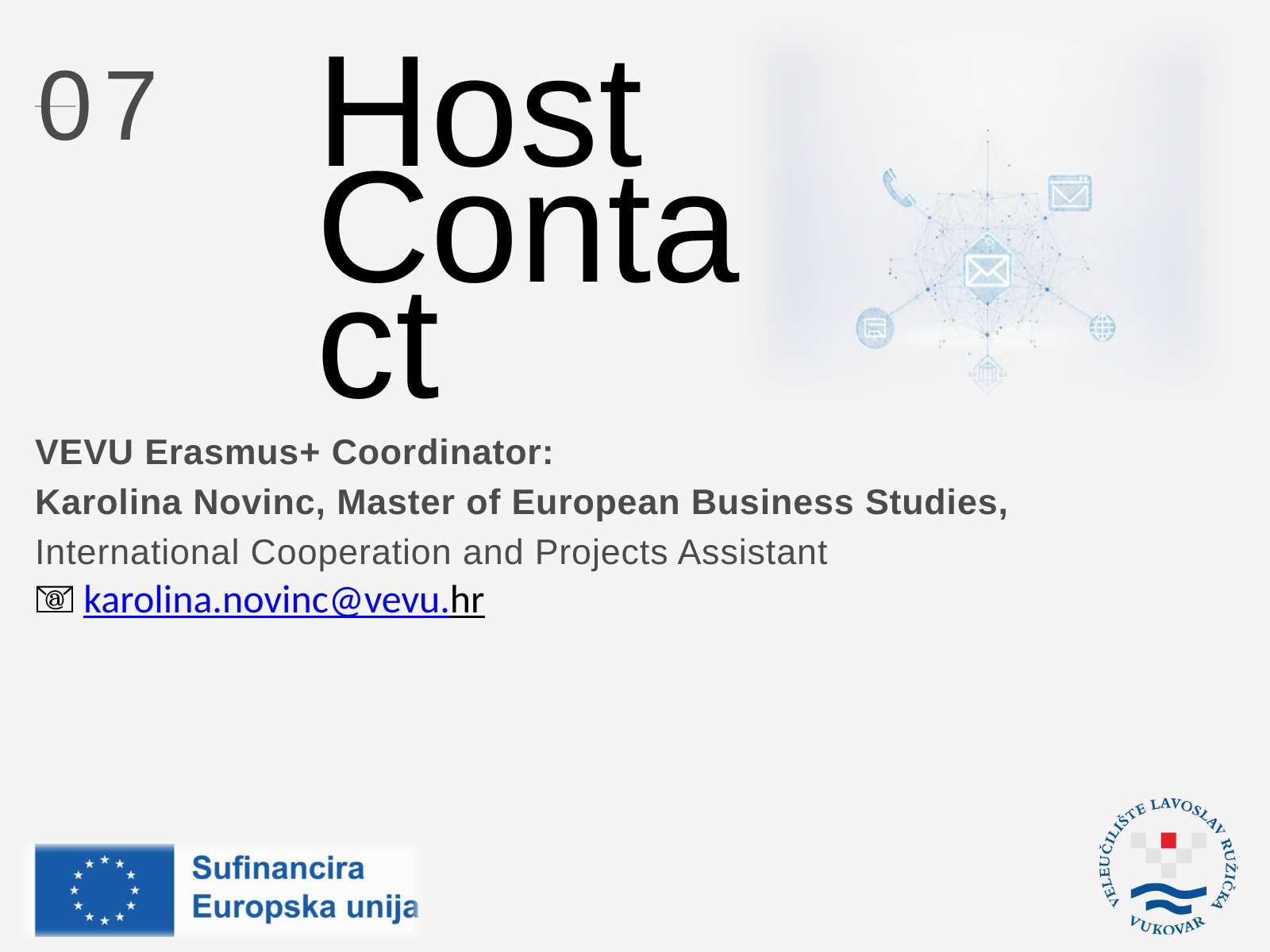

07
Host Contact

VEVU Erasmus+ Coordinator:
Karolina Novinc, Master of European Business Studies,
International Cooperation and Projects Assistant
📧 karolina.novinc@vevu.hr